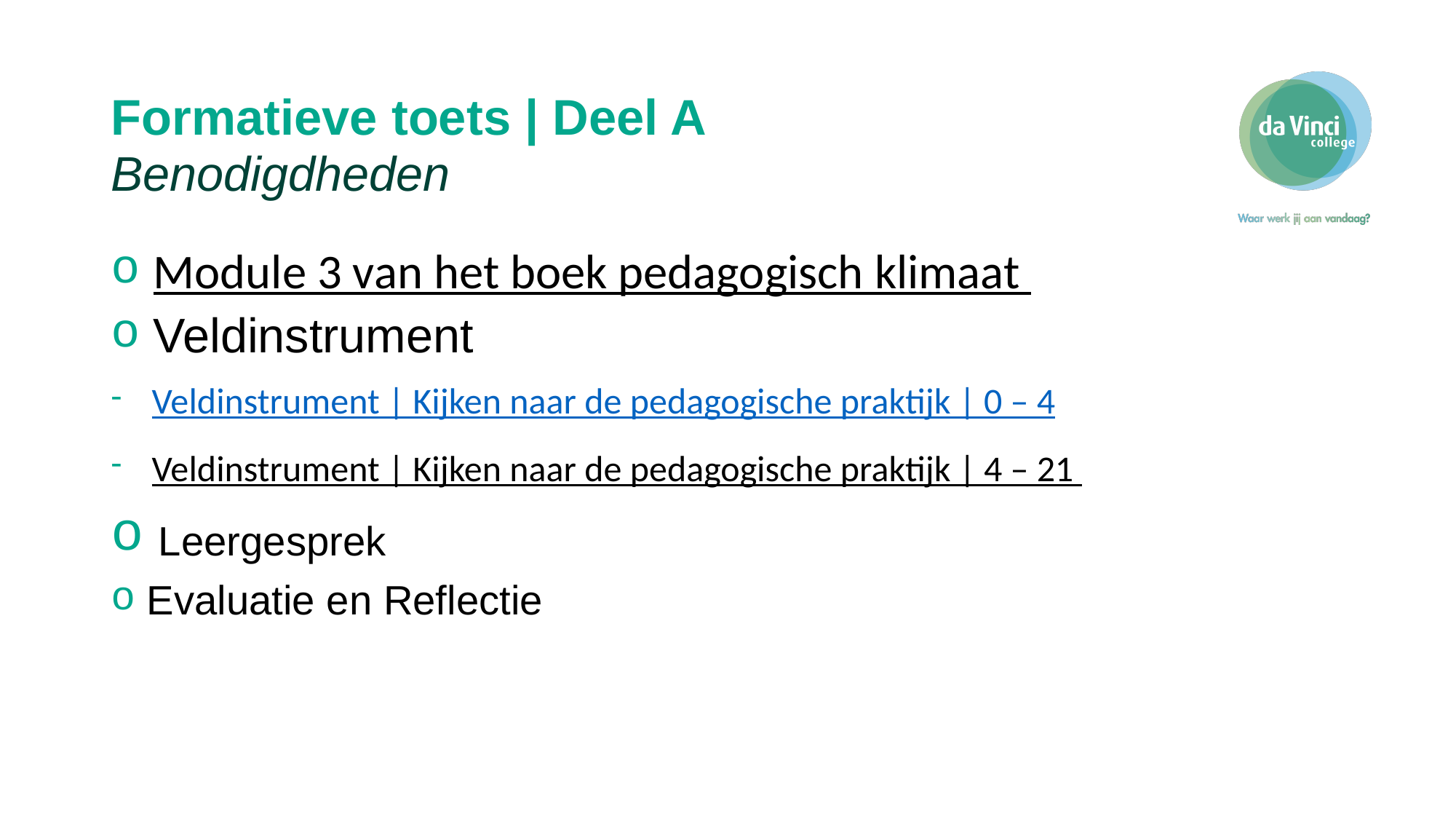

# Formatieve toets | Deel A
Benodigdheden
 Module 3 van het boek pedagogisch klimaat
 Veldinstrument
Veldinstrument | Kijken naar de pedagogische praktijk | 0 – 4
Veldinstrument | Kijken naar de pedagogische praktijk | 4 – 21
 Leergesprek
 Evaluatie en Reflectie